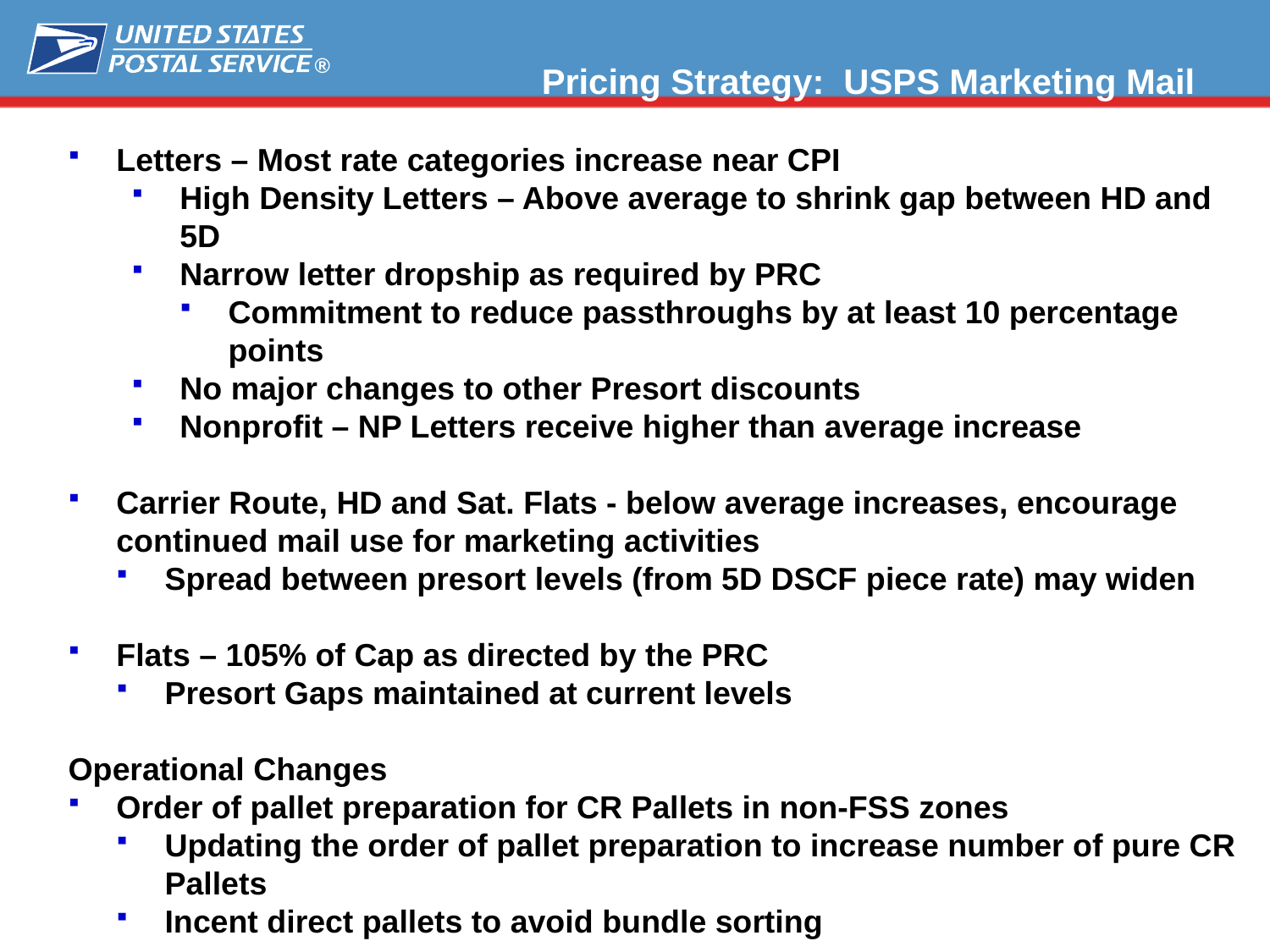

# Pricing Strategy:  USPS Marketing Mail

Letters – Most rate categories increase near CPI
High Density Letters – Above average to shrink gap between HD and 5D
Narrow letter dropship as required by PRC
Commitment to reduce passthroughs by at least 10 percentage points
No major changes to other Presort discounts
Nonprofit – NP Letters receive higher than average increase

Carrier Route, HD and Sat. Flats - below average increases, encourage continued mail use for marketing activities
Spread between presort levels (from 5D DSCF piece rate) may widen

Flats – 105% of Cap as directed by the PRC
Presort Gaps maintained at current levels

Operational Changes
Order of pallet preparation for CR Pallets in non-FSS zones
Updating the order of pallet preparation to increase number of pure CR Pallets
Incent direct pallets to avoid bundle sorting